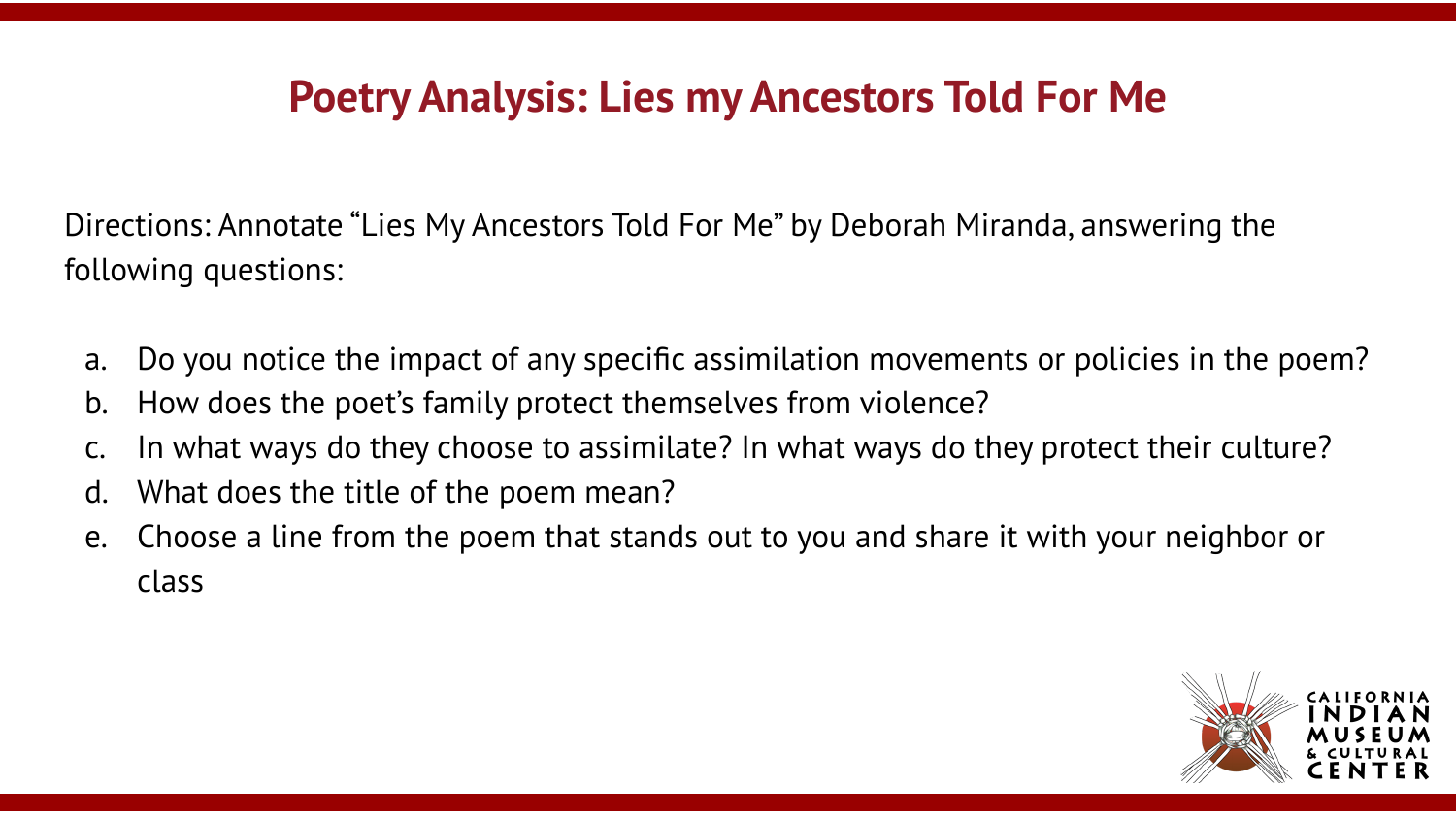

# Poetry Analysis: Lies my Ancestors Told For Me
Directions: Annotate “Lies My Ancestors Told For Me” by Deborah Miranda, answering the following questions:

Do you notice the impact of any specific assimilation movements or policies in the poem?
How does the poet’s family protect themselves from violence?
In what ways do they choose to assimilate? In what ways do they protect their culture?
What does the title of the poem mean?
Choose a line from the poem that stands out to you and share it with your neighbor or class